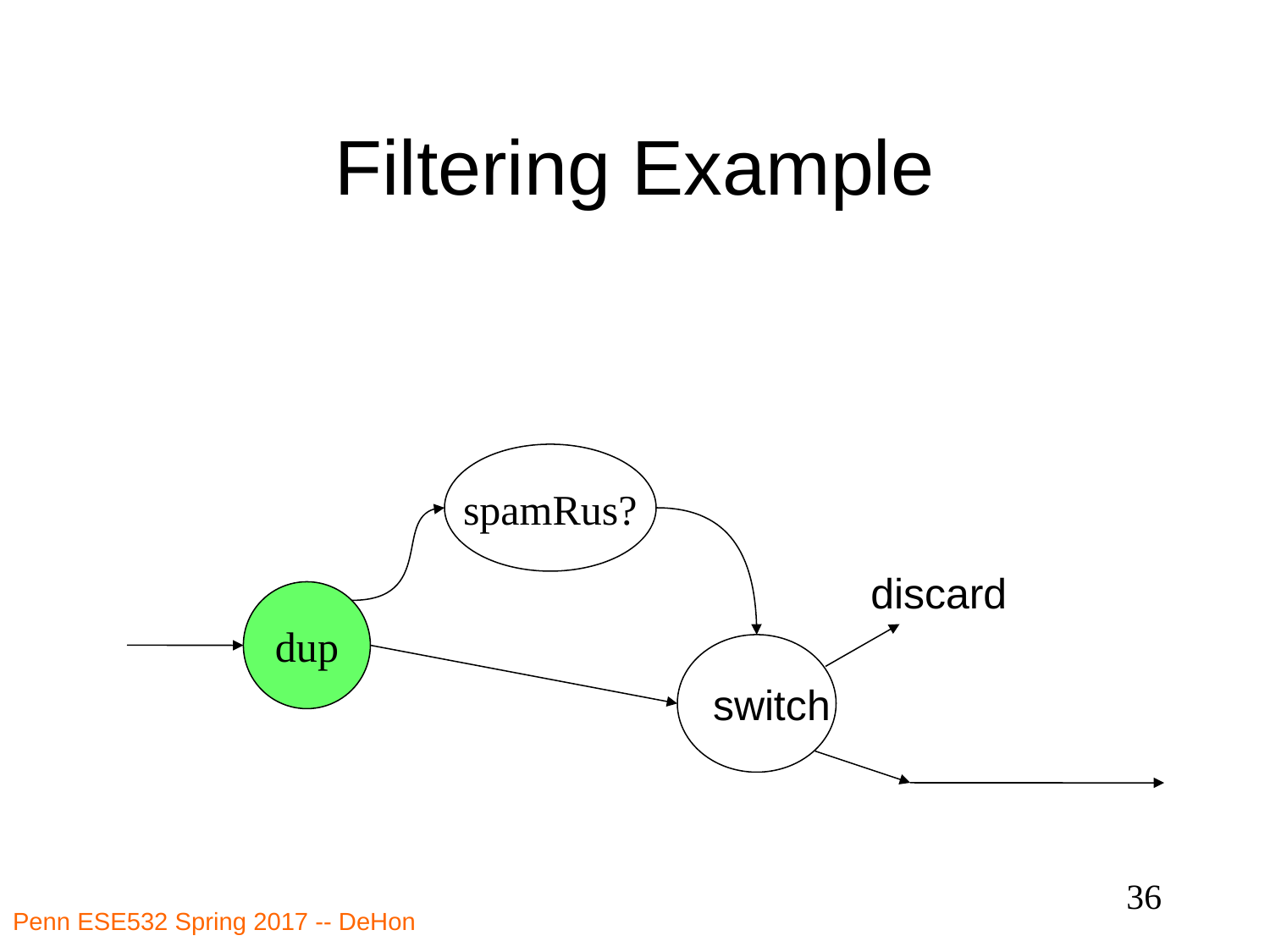

# Filtering Example

spamRus?
discard
dup

switch

36
Penn ESE532 Spring 2017 -- DeHon